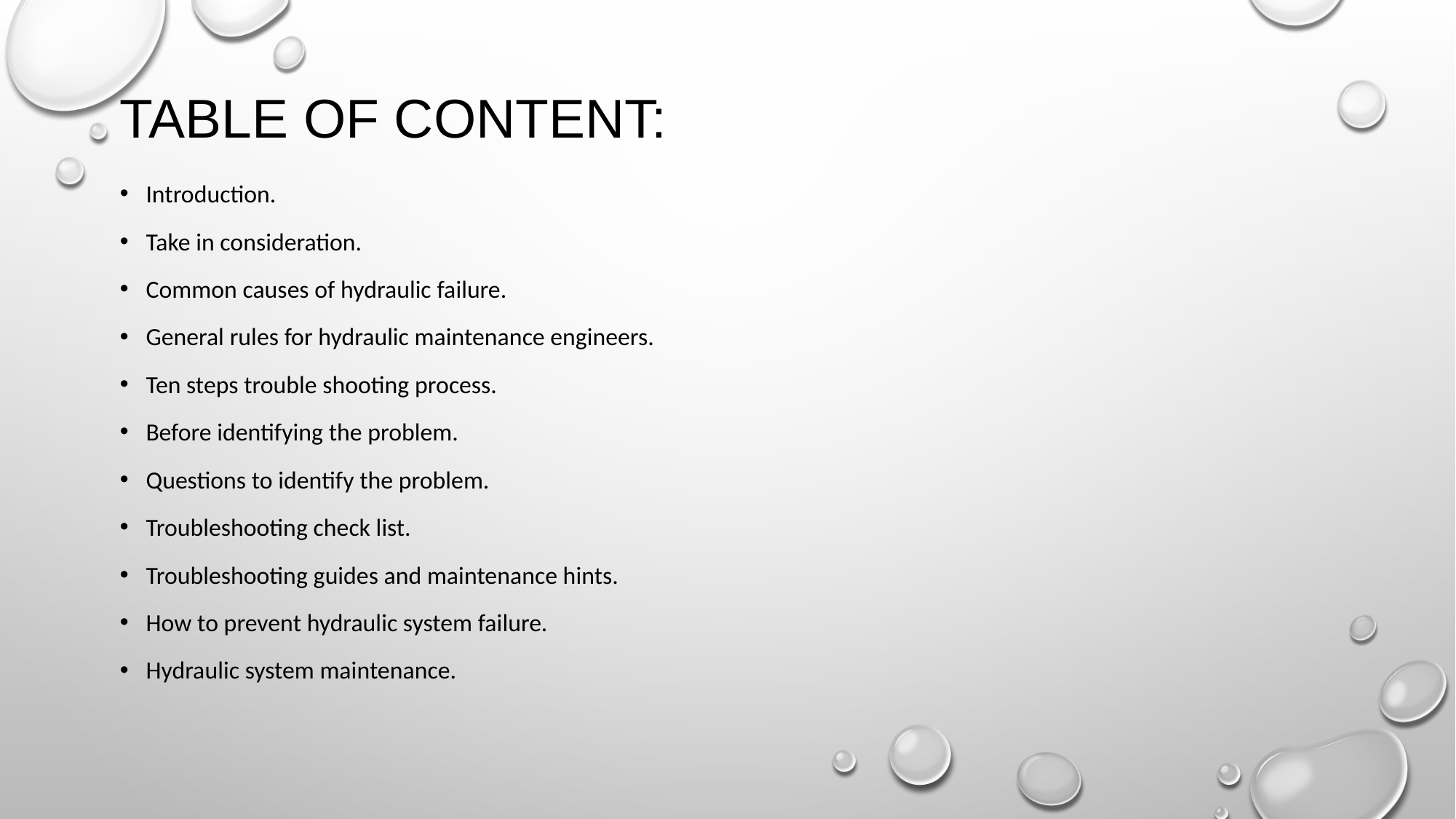

# Table of content:
Introduction.
Take in consideration.
Common causes of hydraulic failure.
General rules for hydraulic maintenance engineers.
Ten steps trouble shooting process.
Before identifying the problem.
Questions to identify the problem.
Troubleshooting check list.
Troubleshooting guides and maintenance hints.
How to prevent hydraulic system failure.
Hydraulic system maintenance.